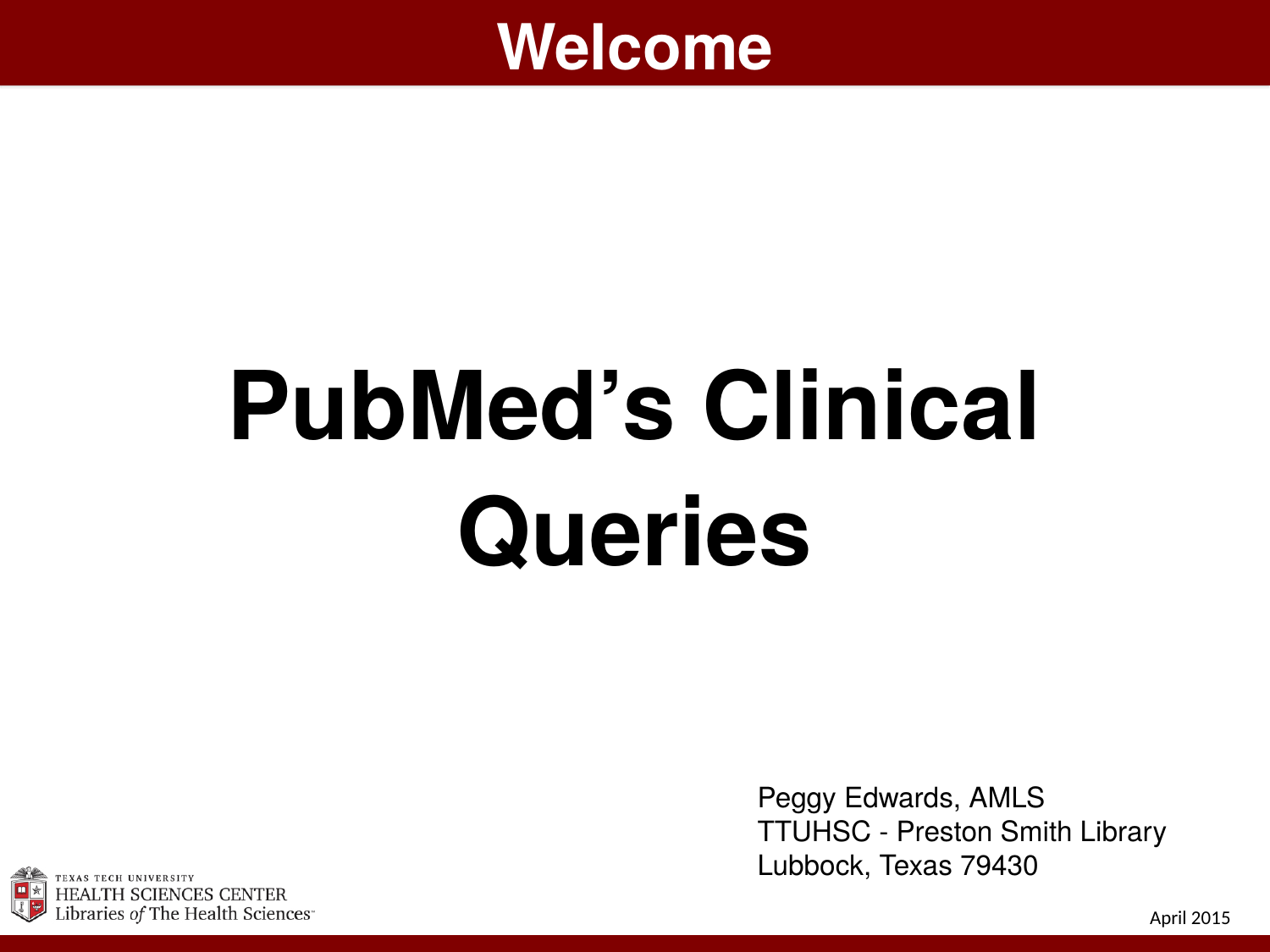

Welcome
PubMed’s Clinical Queries
Peggy Edwards, AMLS
TTUHSC - Preston Smith Library
Lubbock, Texas 79430
April 2015